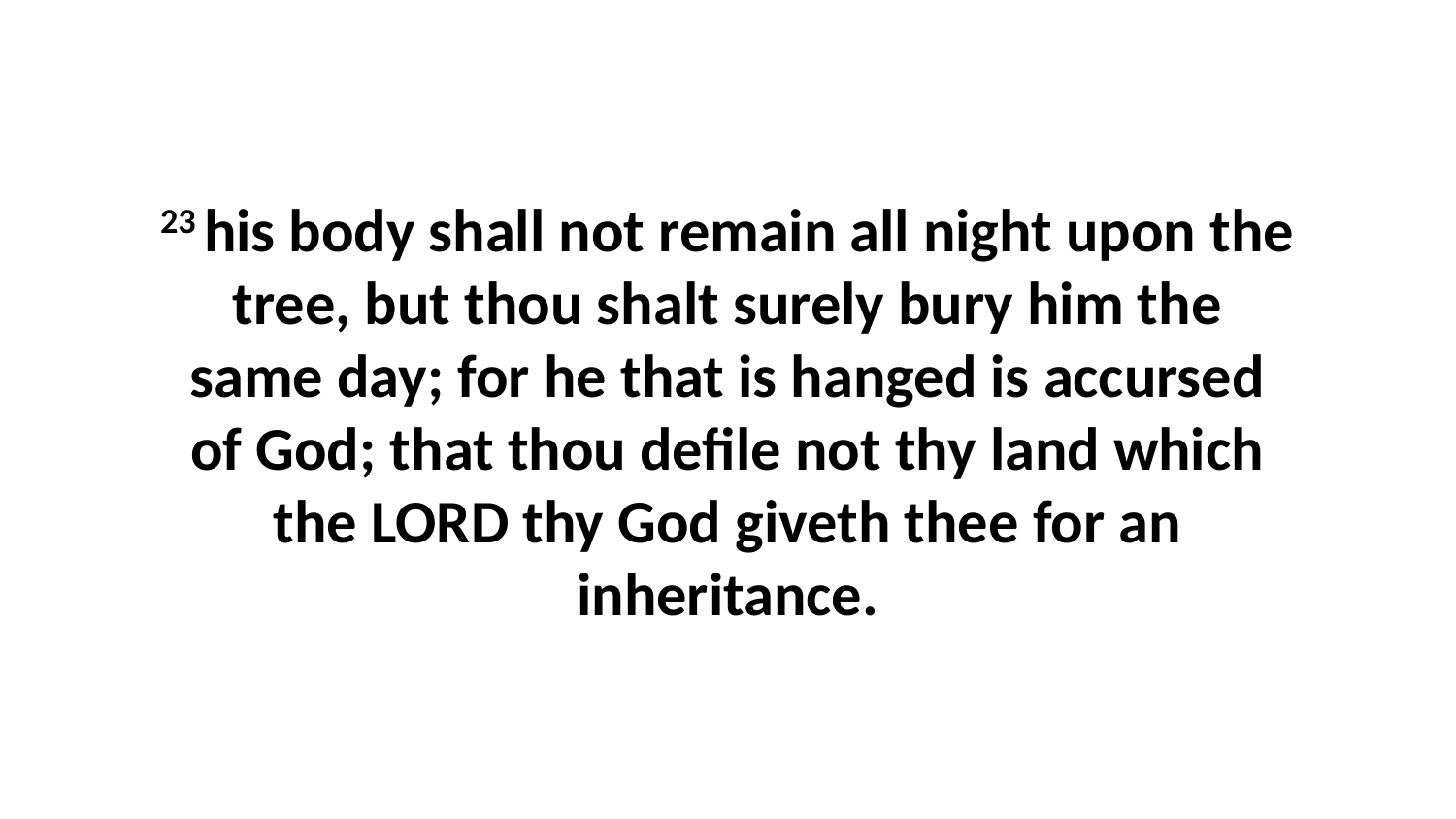

23 his body shall not remain all night upon the tree, but thou shalt surely bury him the same day; for he that is hanged is accursed of God; that thou defile not thy land which the LORD thy God giveth thee for an inheritance.